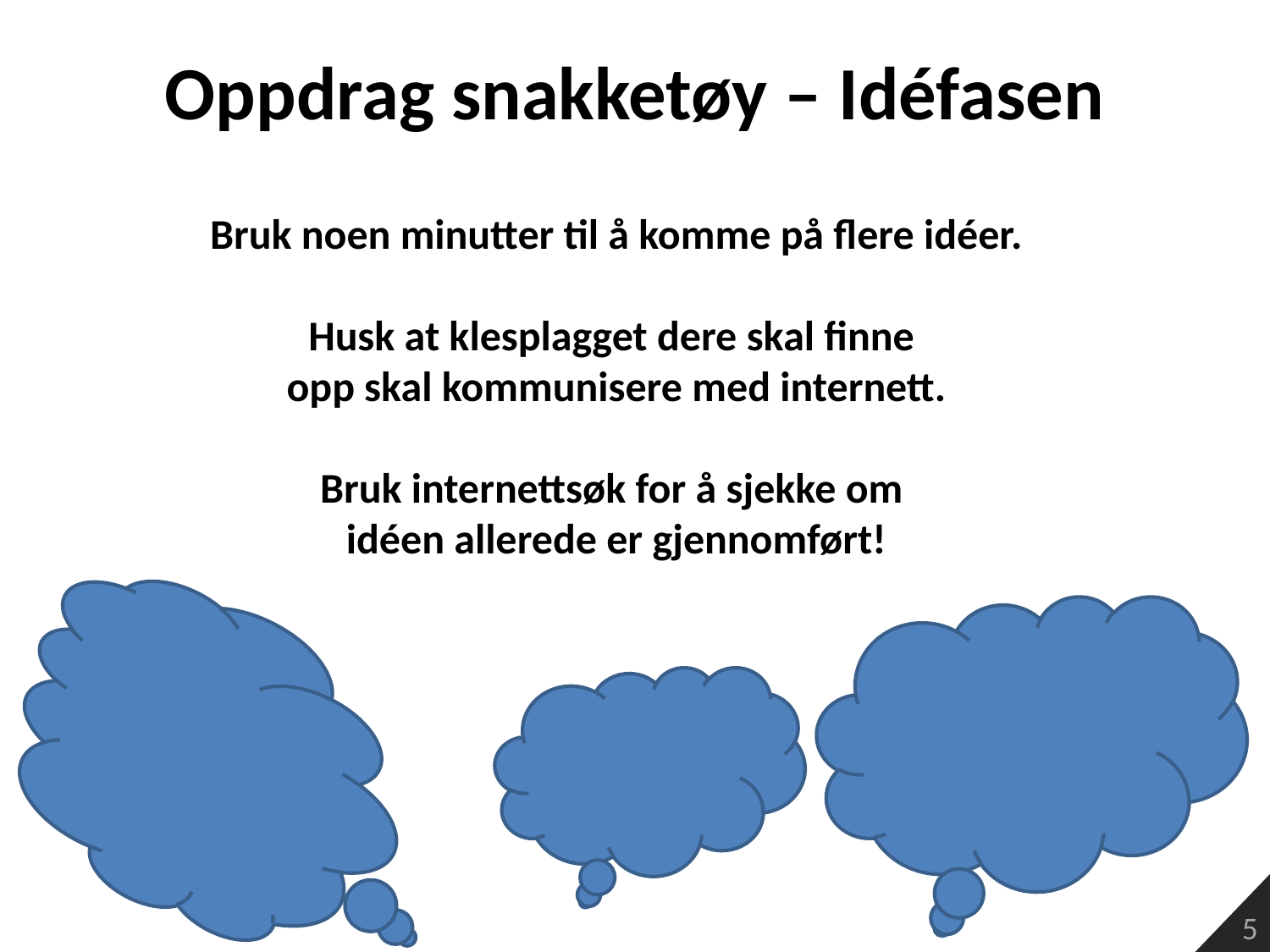

Oppdrag snakketøy – Idéfasen
Bruk noen minutter til å komme på flere idéer.

Husk at klesplagget dere skal finne
opp skal kommunisere med internett.

Bruk internettsøk for å sjekke om
idéen allerede er gjennomført!